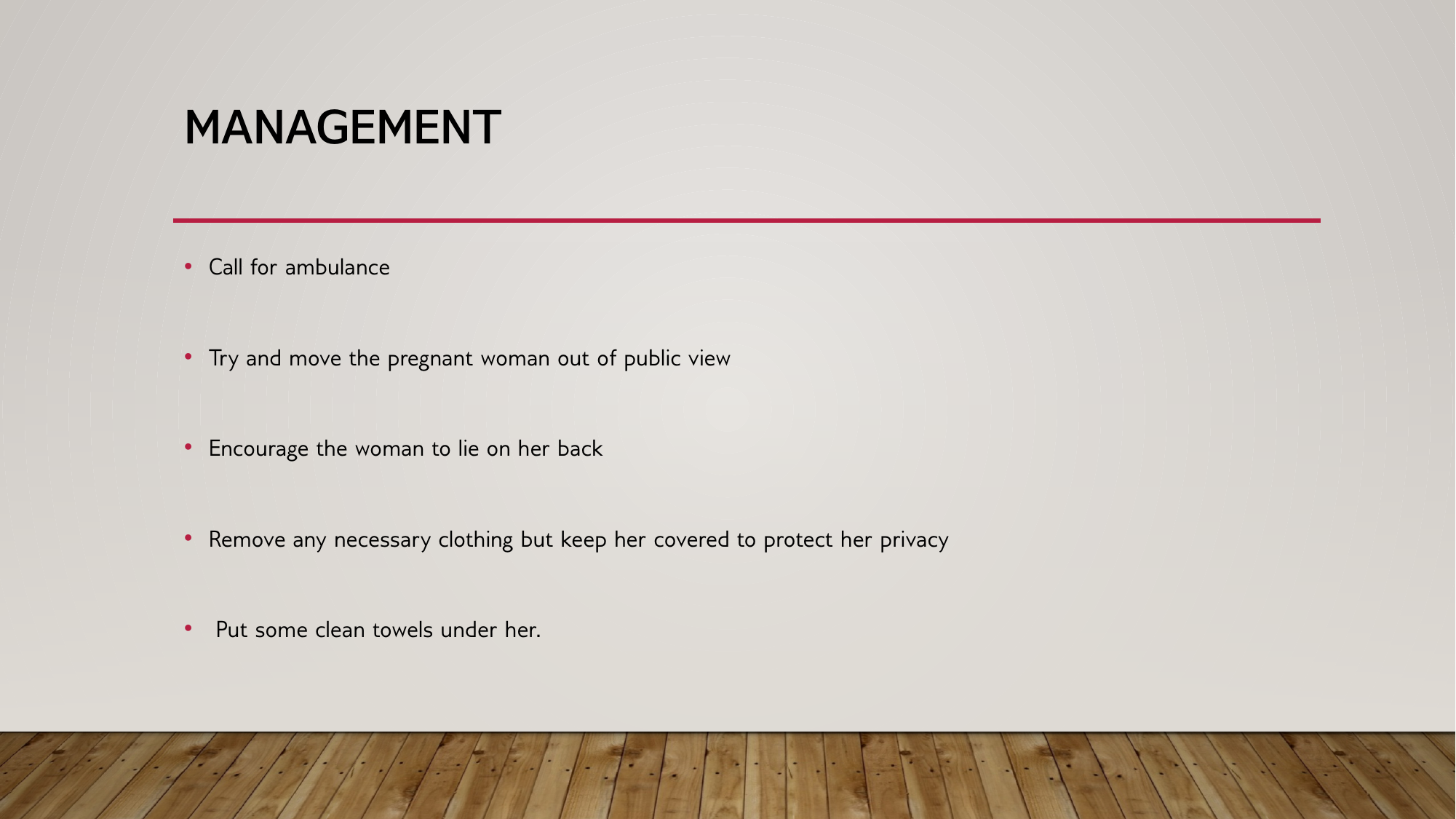

# Management
Call for ambulance

Try and move the pregnant woman out of public view

Encourage the woman to lie on her back

Remove any necessary clothing but keep her covered to protect her privacy

 Put some clean towels under her.